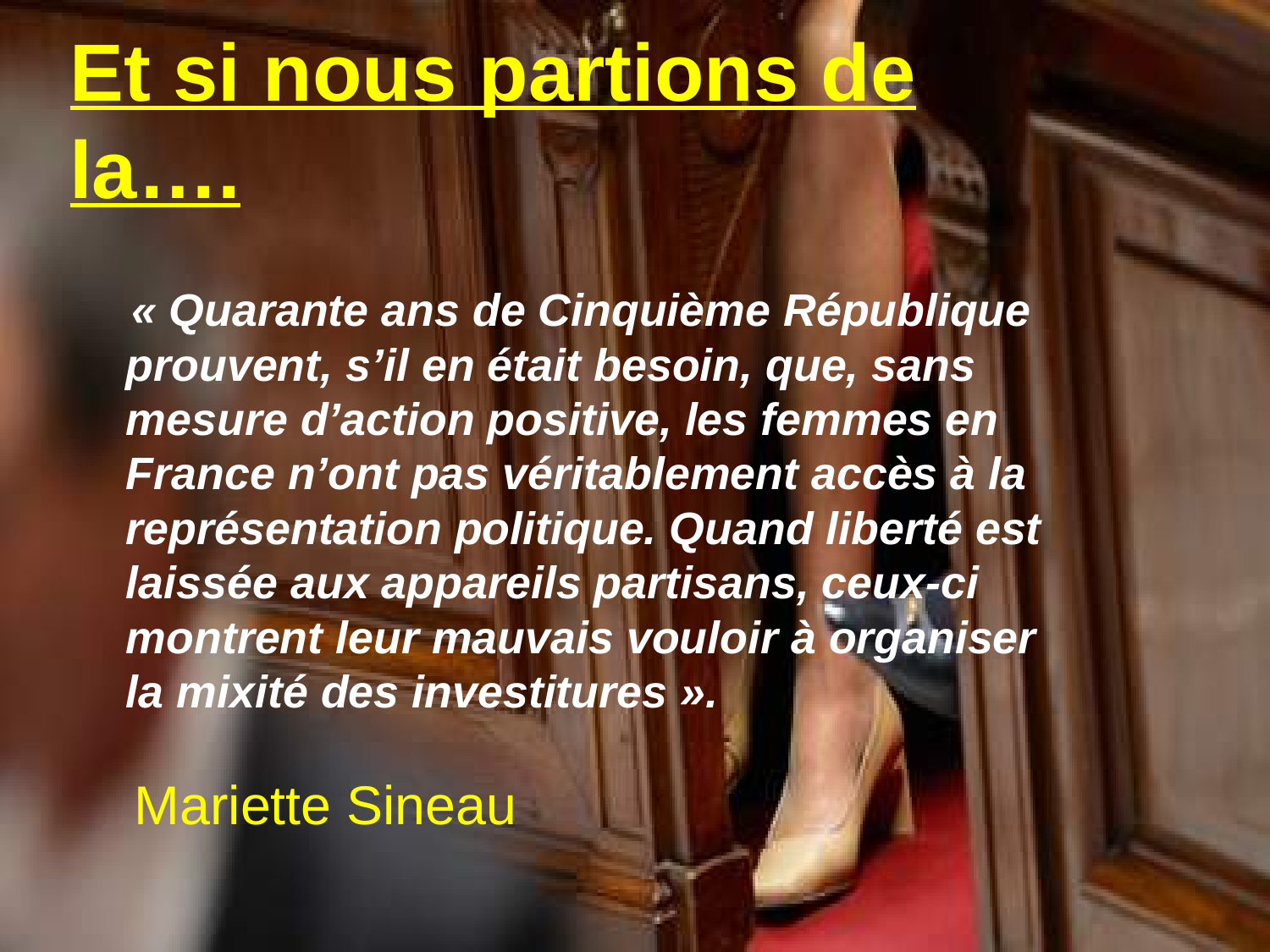

# Et si nous partions de la….

     « Quarante ans de Cinquième République prouvent, s’il en était besoin, que, sans mesure d’action positive, les femmes en France n’ont pas véritablement accès à la représentation politique. Quand liberté est laissée aux appareils partisans, ceux-ci montrent leur mauvais vouloir à organiser la mixité des investitures ».

						 Mariette Sineau